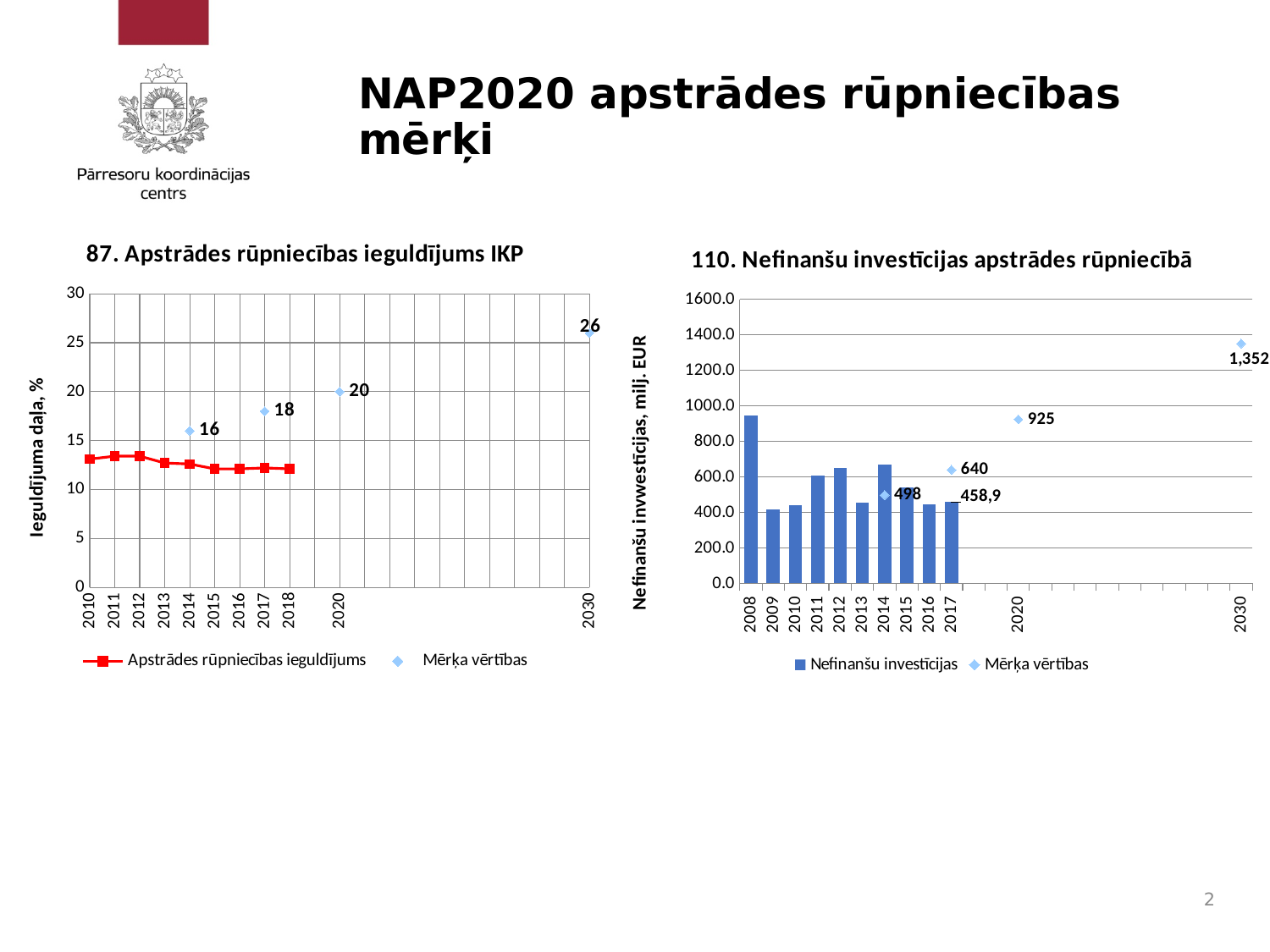

# NAP2020 apstrādes rūpniecības mērķi

### Chart: 87. Apstrādes rūpniecības ieguldījums IKP

| Category | Apstrādes rūpniecības ieguldījums | Mērķa vērtības |
|---|---|---|
| 2010 | 13.1 | None |
| 2011 | 13.4 | None |
| 2012 | 13.4 | None |
| 2013 | 12.7 | None |
| 2014 | 12.6 | 16.0 |
| 2015 | 12.1 | None |
| 2016 | 12.1 | None |
| 2017 | 12.2 | 18.0 |
| 2018 | 12.1 | None |
|  | None | None |
| 2020 | None | 20.0 |
|  | None | None |
|  | None | None |
|  | None | None |
|  | None | None |
|  | None | None |
|  | None | None |
|  | None | None |
|  | None | None |
|  | None | None |
| 2030 | None | 26.0 |

[unsupported chart]

2